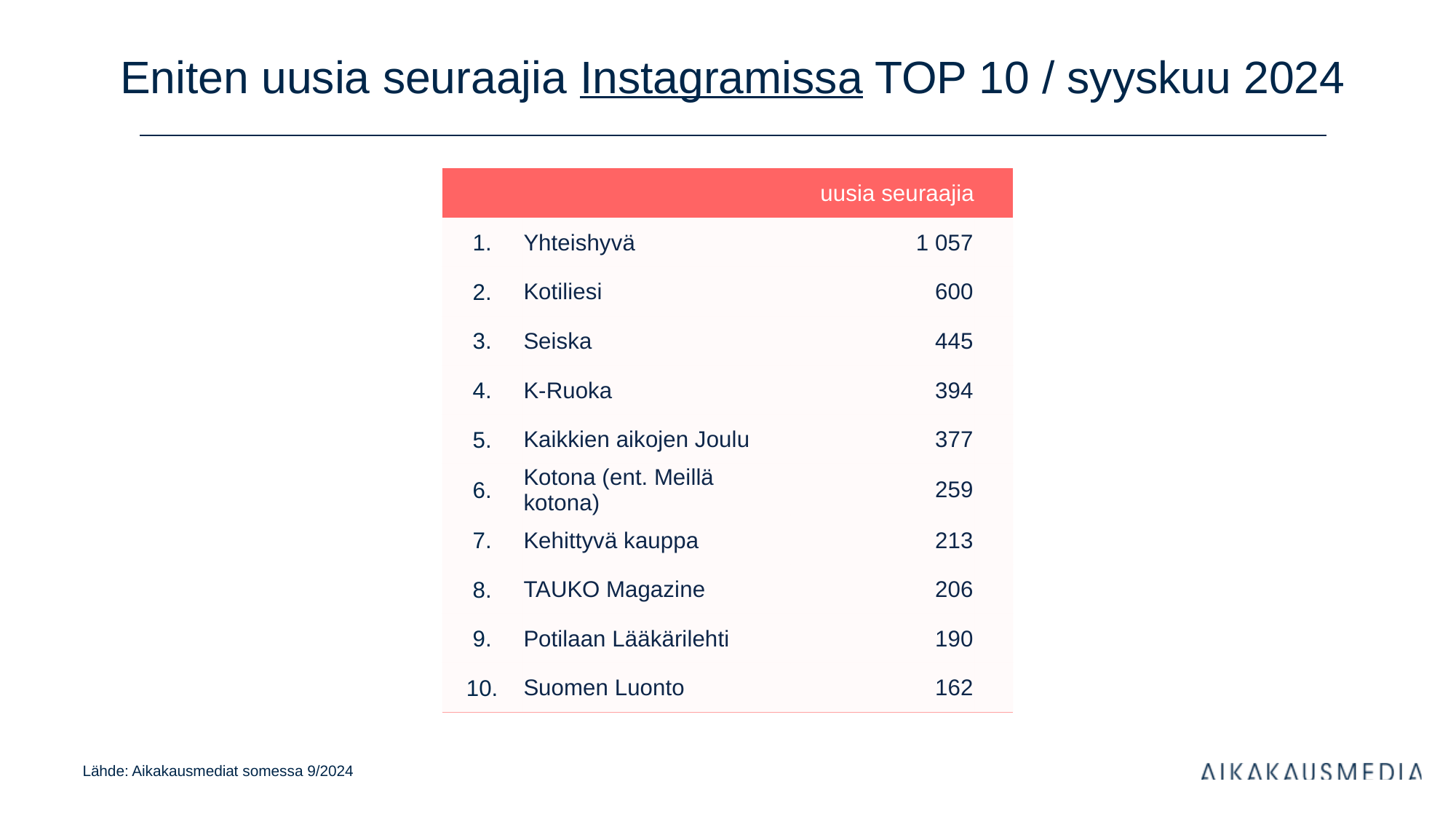

# Eniten uusia seuraajia Instagramissa TOP 10 / syyskuu 2024
| uusia seuraajia |  | kanavan tilaajia |  |
| --- | --- | --- | --- |
| 1. | Yhteishyvä | 1 057 |  |
| 2. | Kotiliesi | 600 |  |
| 3. | Seiska | 445 |  |
| 4. | K-Ruoka | 394 |  |
| 5. | Kaikkien aikojen Joulu | 377 |  |
| 6. | Kotona (ent. Meillä kotona) | 259 |  |
| 7. | Kehittyvä kauppa | 213 |  |
| 8. | TAUKO Magazine | 206 |  |
| 9. | Potilaan Lääkärilehti | 190 |  |
| 10. | Suomen Luonto | 162 |  |